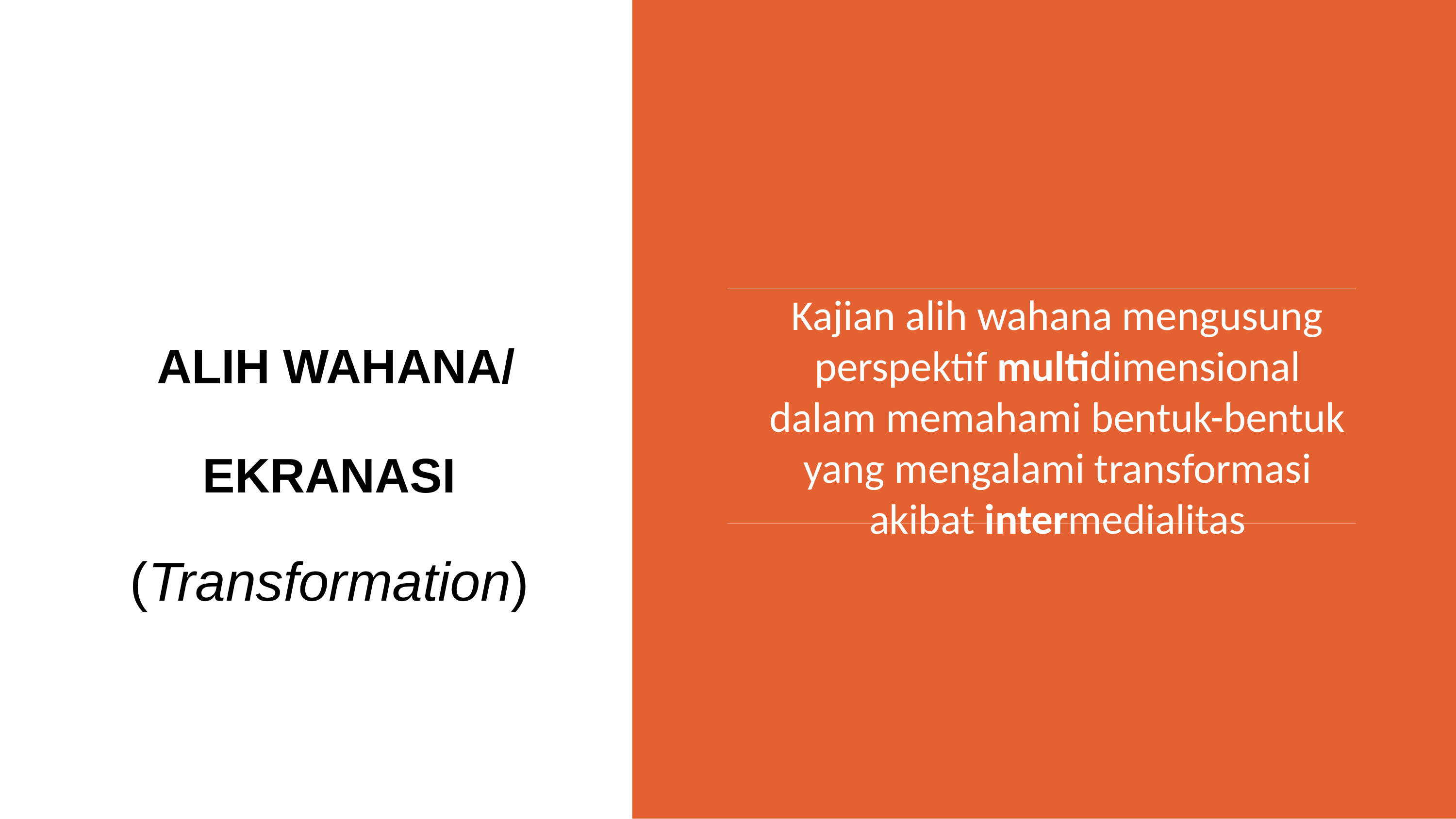

ALIH WAHANA/ EKRANASI
(Transformation)

Kajian alih wahana mengusung perspektif multidimensional dalam memahami bentuk-bentuk yang mengalami transformasi akibat intermedialitas